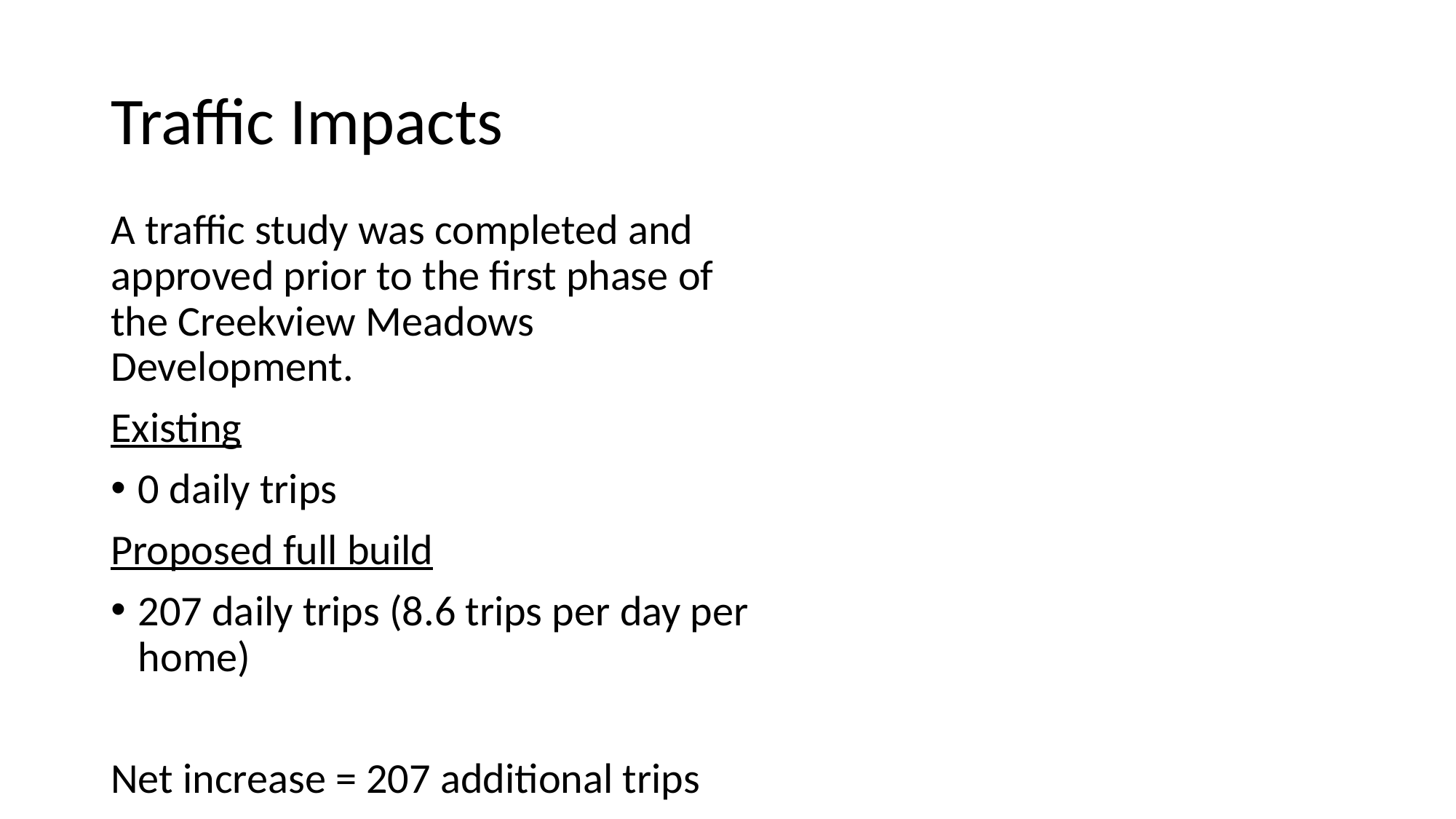

# Traffic Impacts
A traffic study was completed and approved prior to the first phase of the Creekview Meadows Development.
Existing
0 daily trips
Proposed full build
207 daily trips (8.6 trips per day per home)

Net increase = 207 additional trips